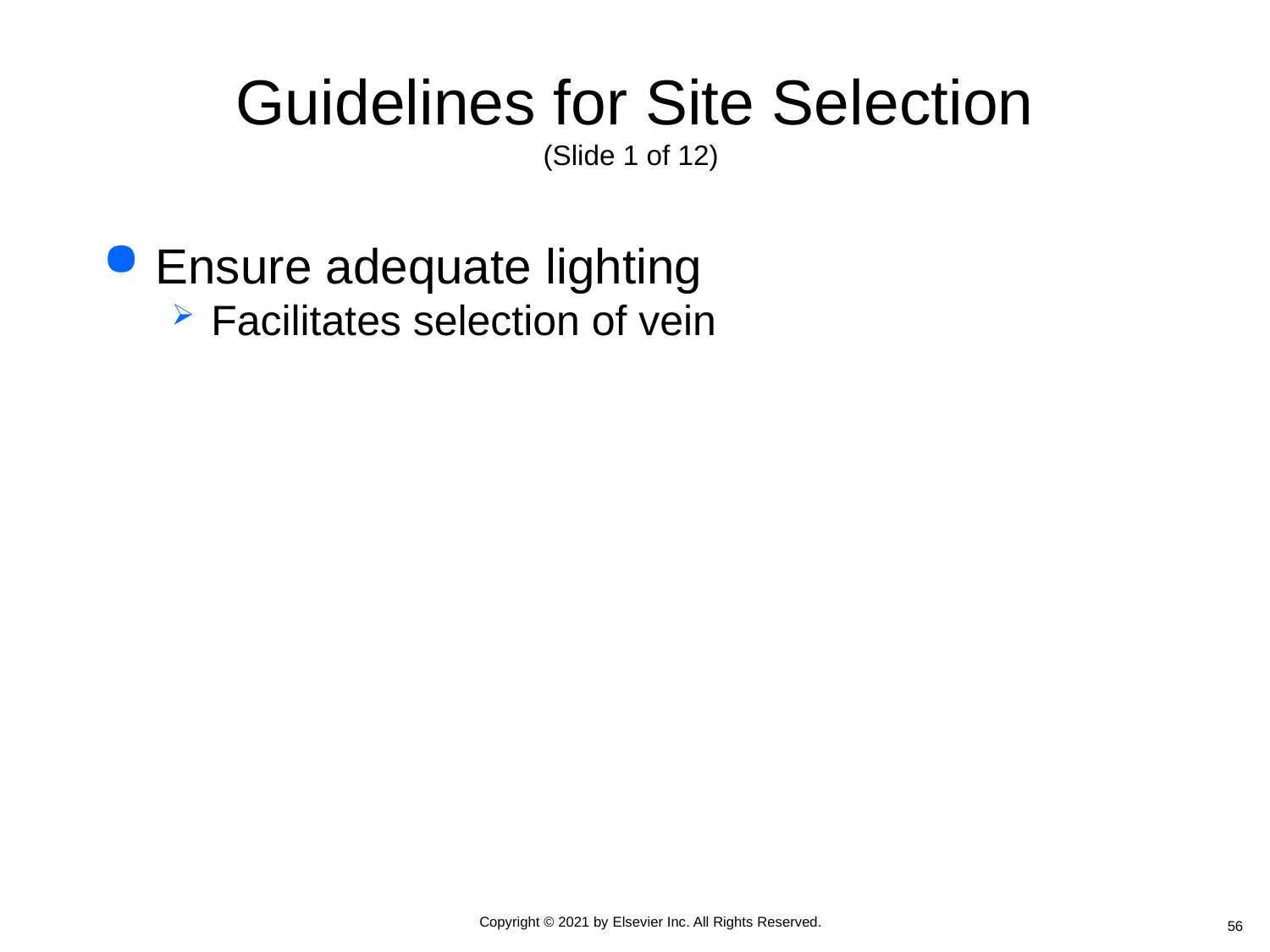

# Guidelines for Site Selection (Slide 1 of 12)
Ensure adequate lighting
Facilitates selection of vein
56